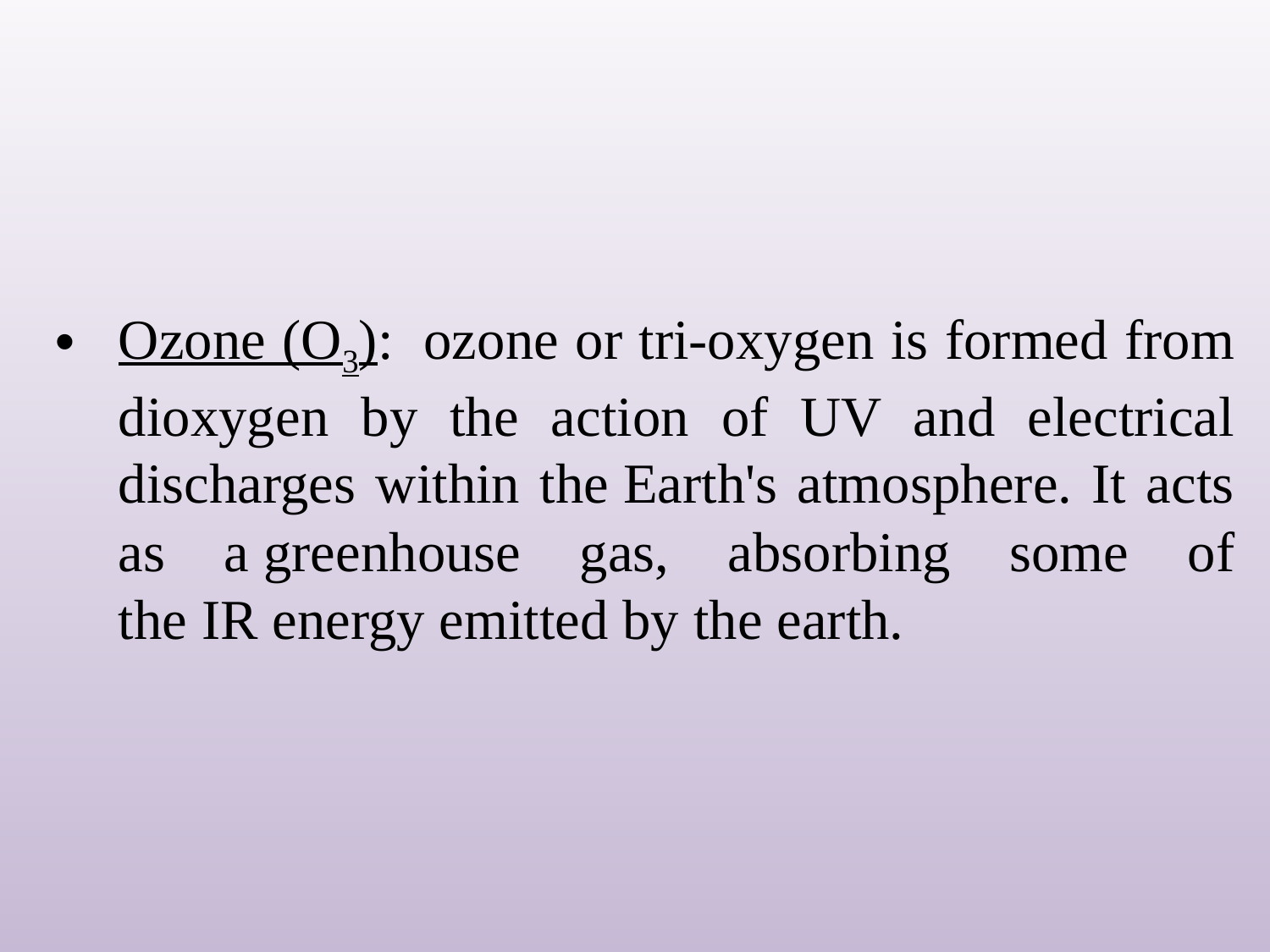

Ozone (O3):  ozone or tri-oxygen is formed from dioxygen by the action of UV and electrical discharges within the Earth's atmosphere. It acts as a greenhouse gas, absorbing some of the IR energy emitted by the earth.